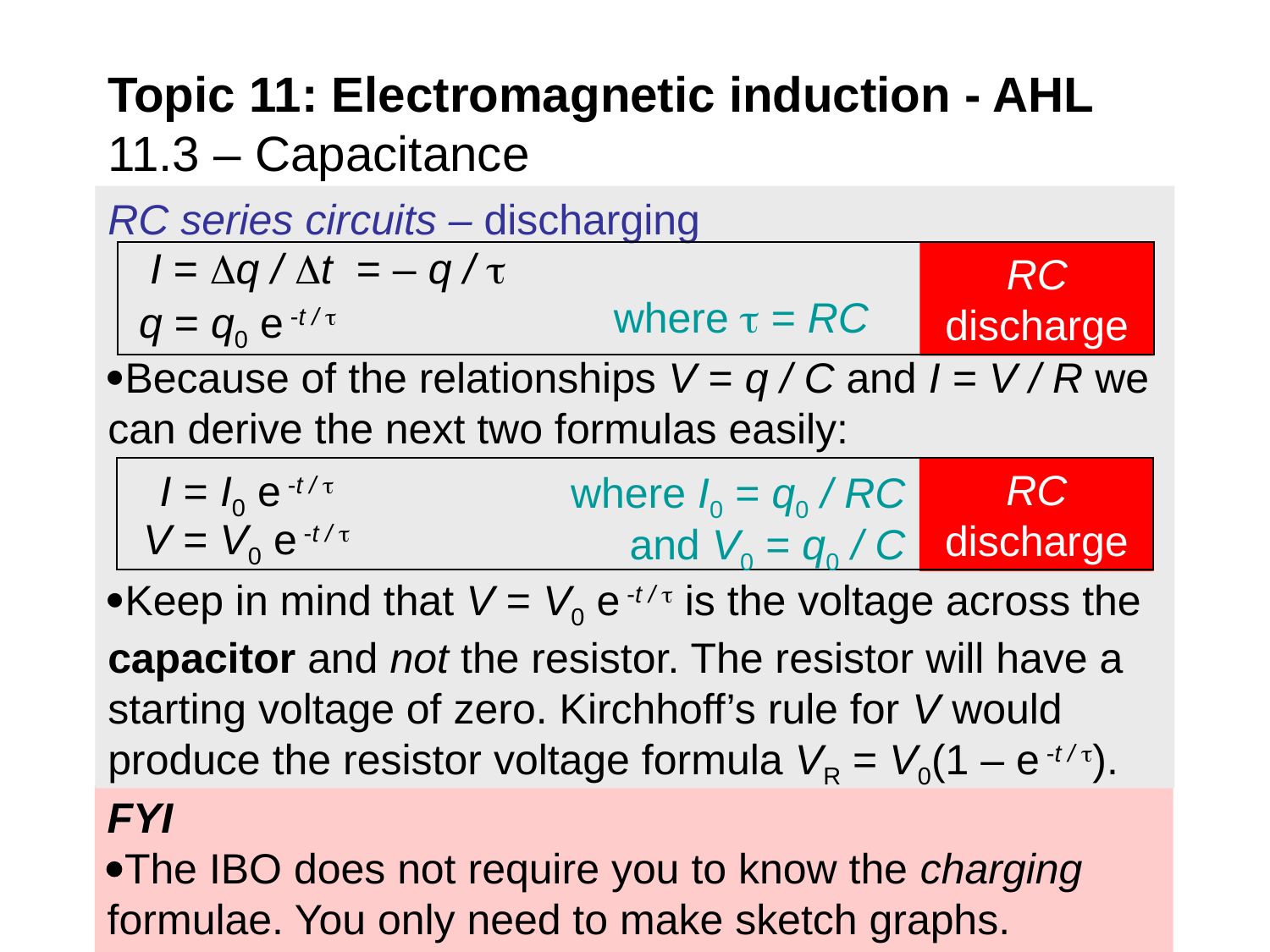

Topic 11: Electromagnetic induction - AHL
11.3 – Capacitance
RC series circuits – discharging

•Because of the relationships V = q / C and I = V / R we can derive the next two formulas easily:

•Keep in mind that V = V0 e -t / τ is the voltage across the capacitor and not the resistor. The resistor will have a starting voltage of zero. Kirchhoff’s rule for V would produce the resistor voltage formula VR = V0(1 – e -t / τ).
I = Δq / Δt  = – q / τ
RC discharge

q = q0 e -t / τ
where τ = RC
RC discharge

I = I0 e -t / τ
where I0 = q0 / RC and V0 = q0 / C
V = V0 e -t / τ
FYI
•The IBO does not require you to know the charging formulae. You only need to make sketch graphs.